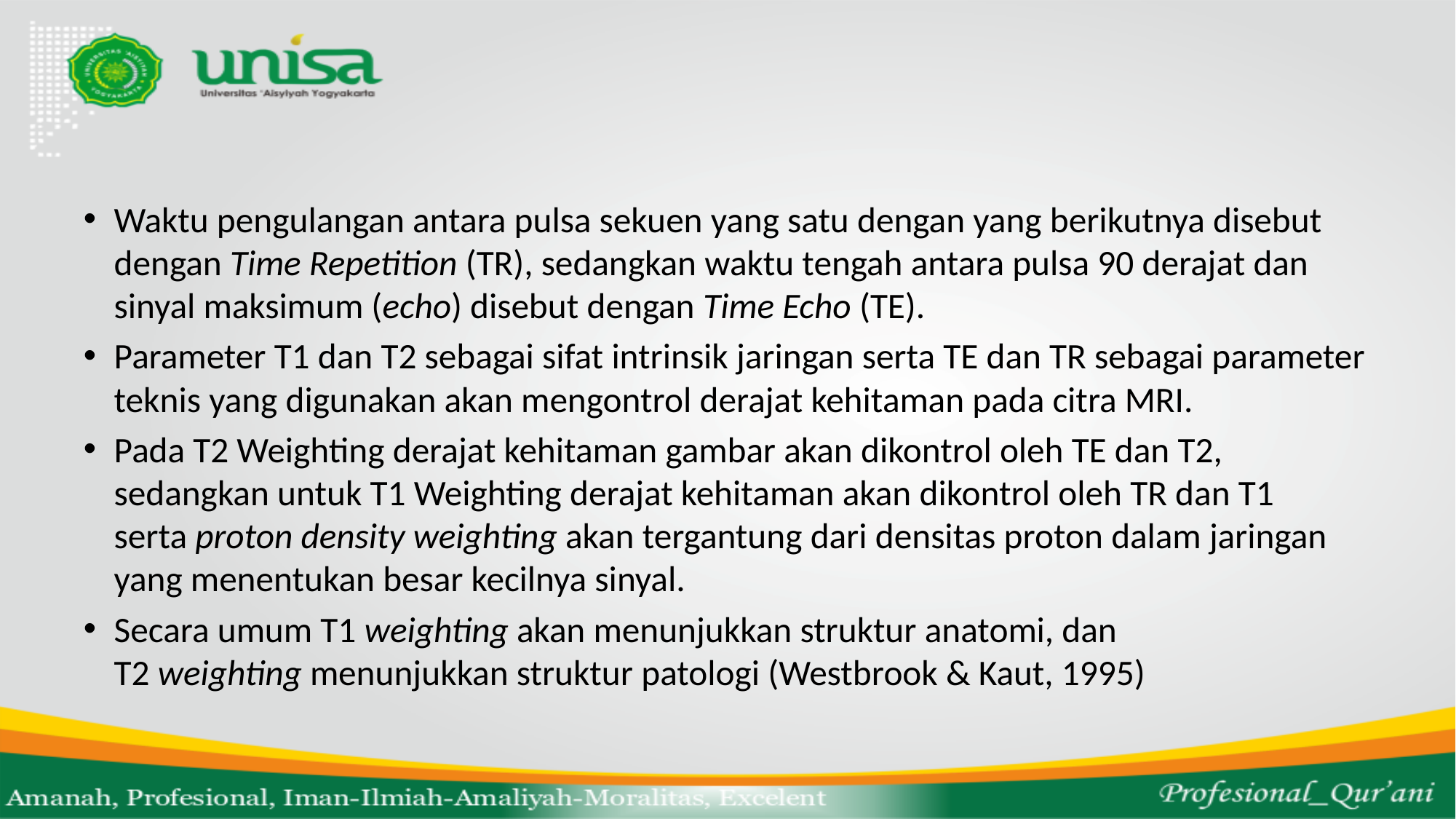

#
Waktu pengulangan antara pulsa sekuen yang satu dengan yang berikutnya disebut dengan Time Repetition (TR), sedangkan waktu tengah antara pulsa 90 derajat dan sinyal maksimum (echo) disebut dengan Time Echo (TE).
Parameter T1 dan T2 sebagai sifat intrinsik jaringan serta TE dan TR sebagai parameter teknis yang digunakan akan mengontrol derajat kehitaman pada citra MRI.
Pada T2 Weighting derajat kehitaman gambar akan dikontrol oleh TE dan T2, sedangkan untuk T1 Weighting derajat kehitaman akan dikontrol oleh TR dan T1 serta proton density weighting akan tergantung dari densitas proton dalam jaringan yang menentukan besar kecilnya sinyal.
Secara umum T1 weighting akan menunjukkan struktur anatomi, dan T2 weighting menunjukkan struktur patologi (Westbrook & Kaut, 1995)